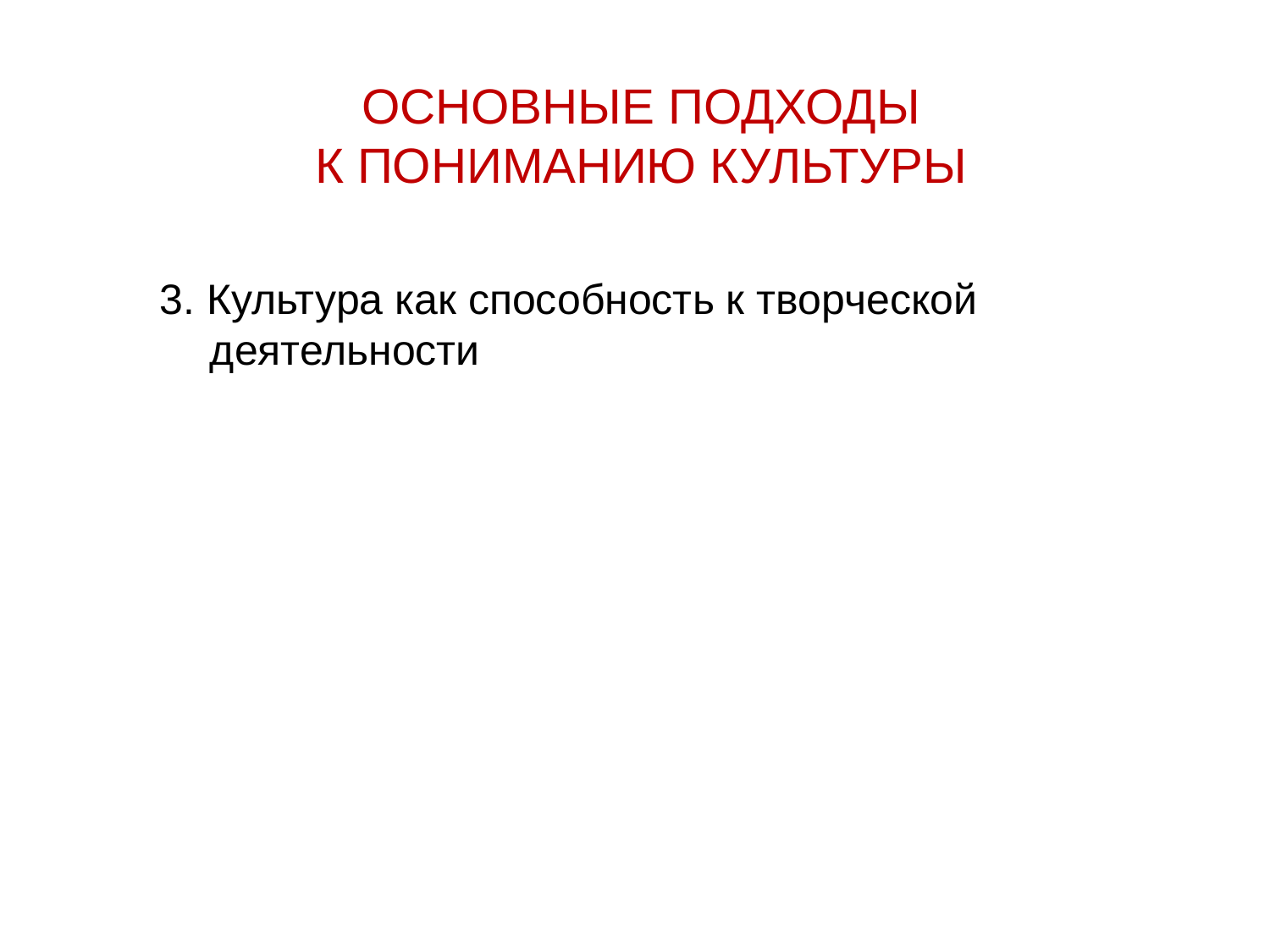

ОСНОВНЫЕ ПОДХОДЫ
 К ПОНИМАНИЮ КУЛЬТУРЫ
3. Культура как способность к творческой деятельности
12